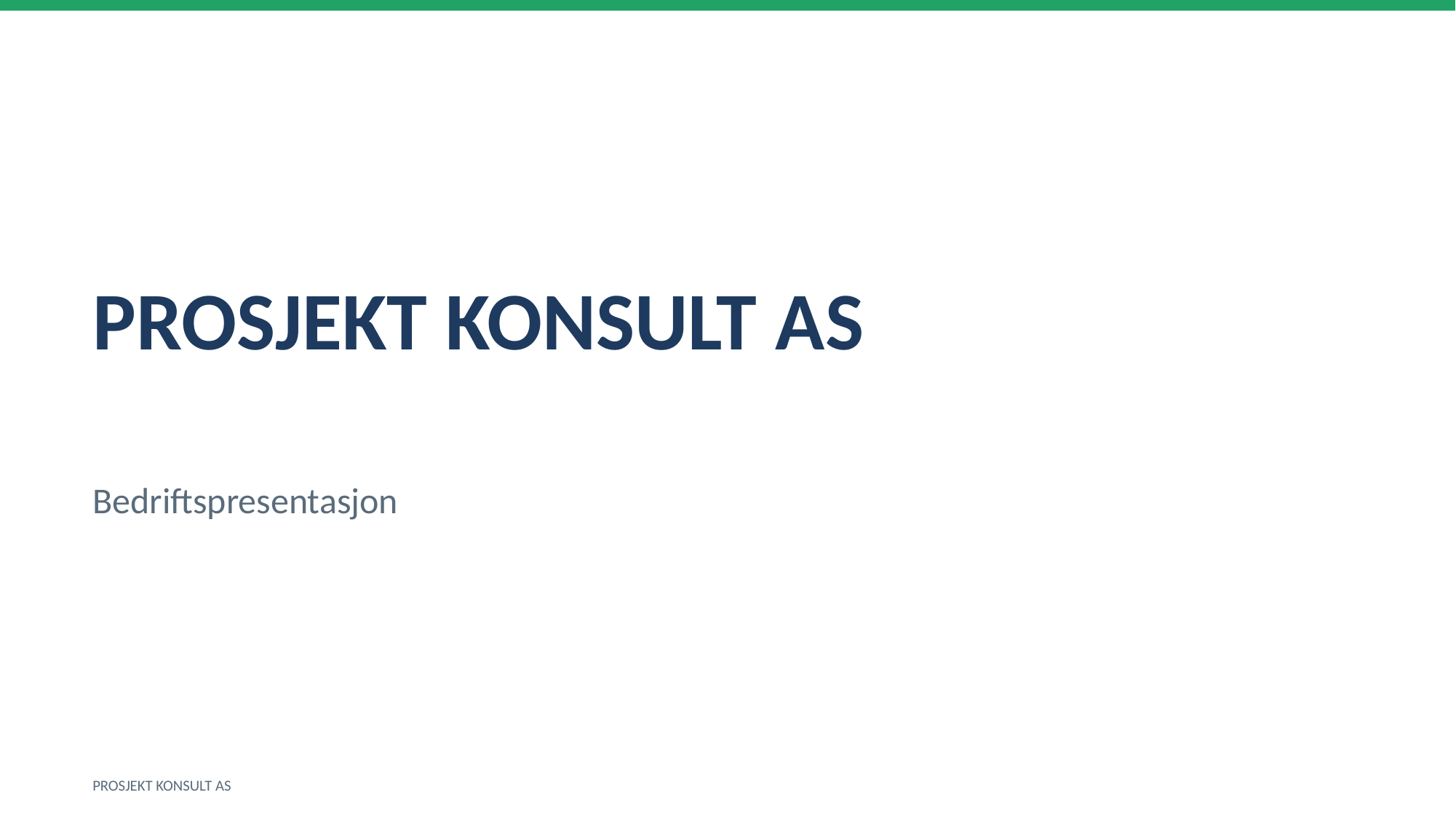

PROSJEKT KONSULT AS
Bedriftspresentasjon
PROSJEKT KONSULT AS